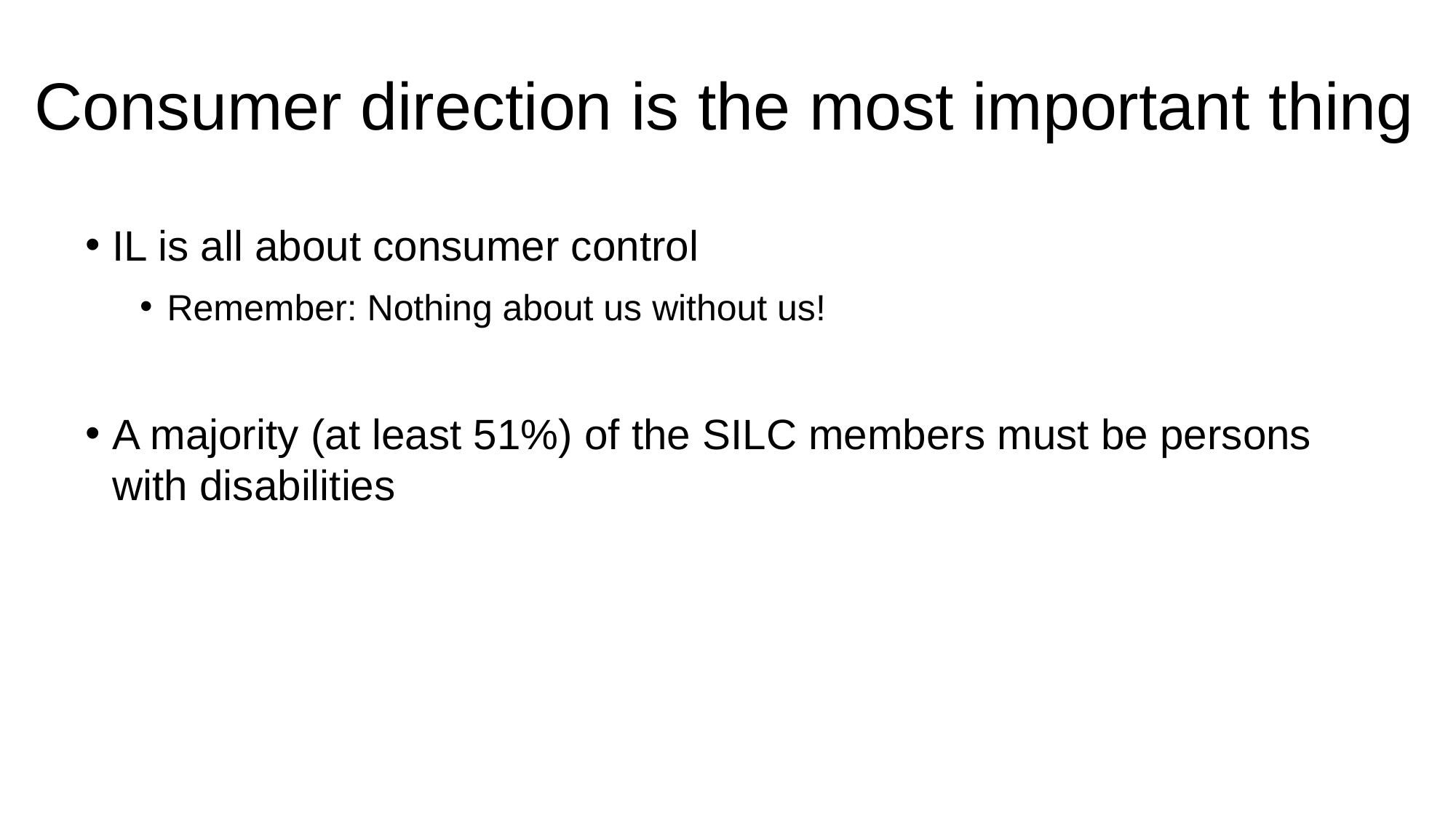

# Consumer direction is the most important thing
IL is all about consumer control
Remember: Nothing about us without us!

A majority (at least 51%) of the SILC members must be persons with disabilities